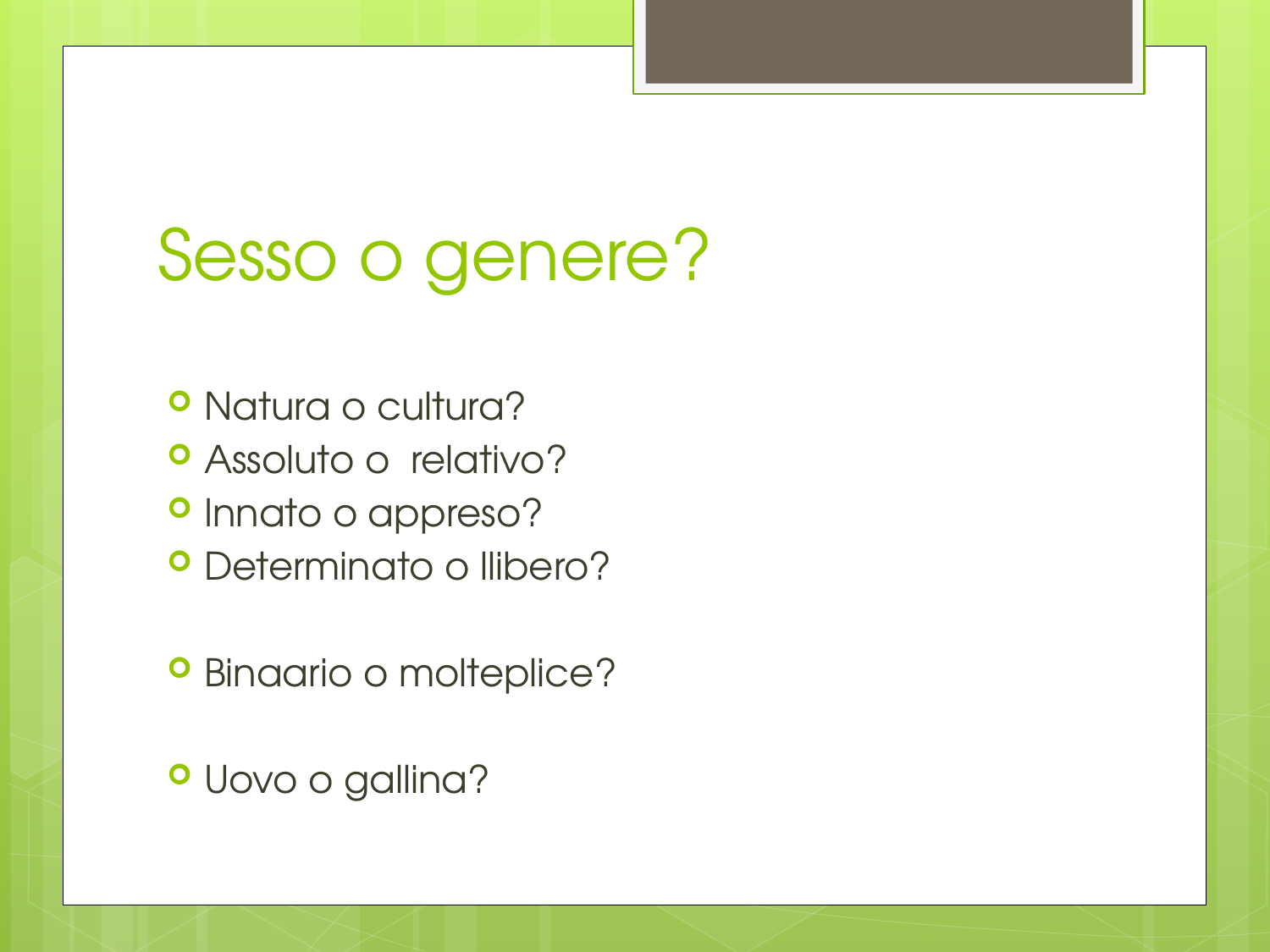

# Sesso o genere?

Natura o cultura?
Assoluto o  relativo?
Innato o appreso?
Determinato o llibero?

Binaario o molteplice?

Uovo o gallina?